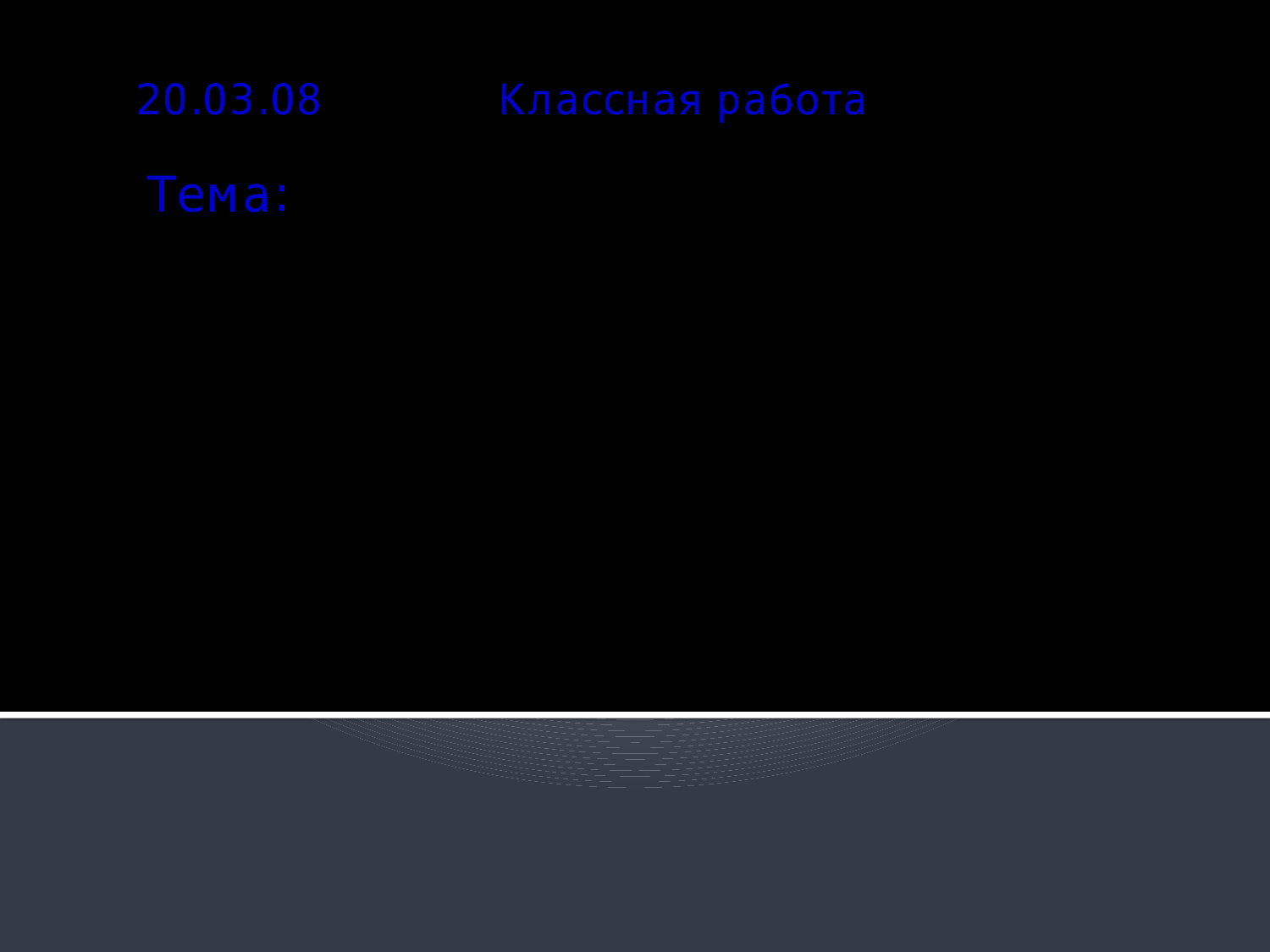

20.03.08              Классная работа
Тема:
Средняя линия трапеции